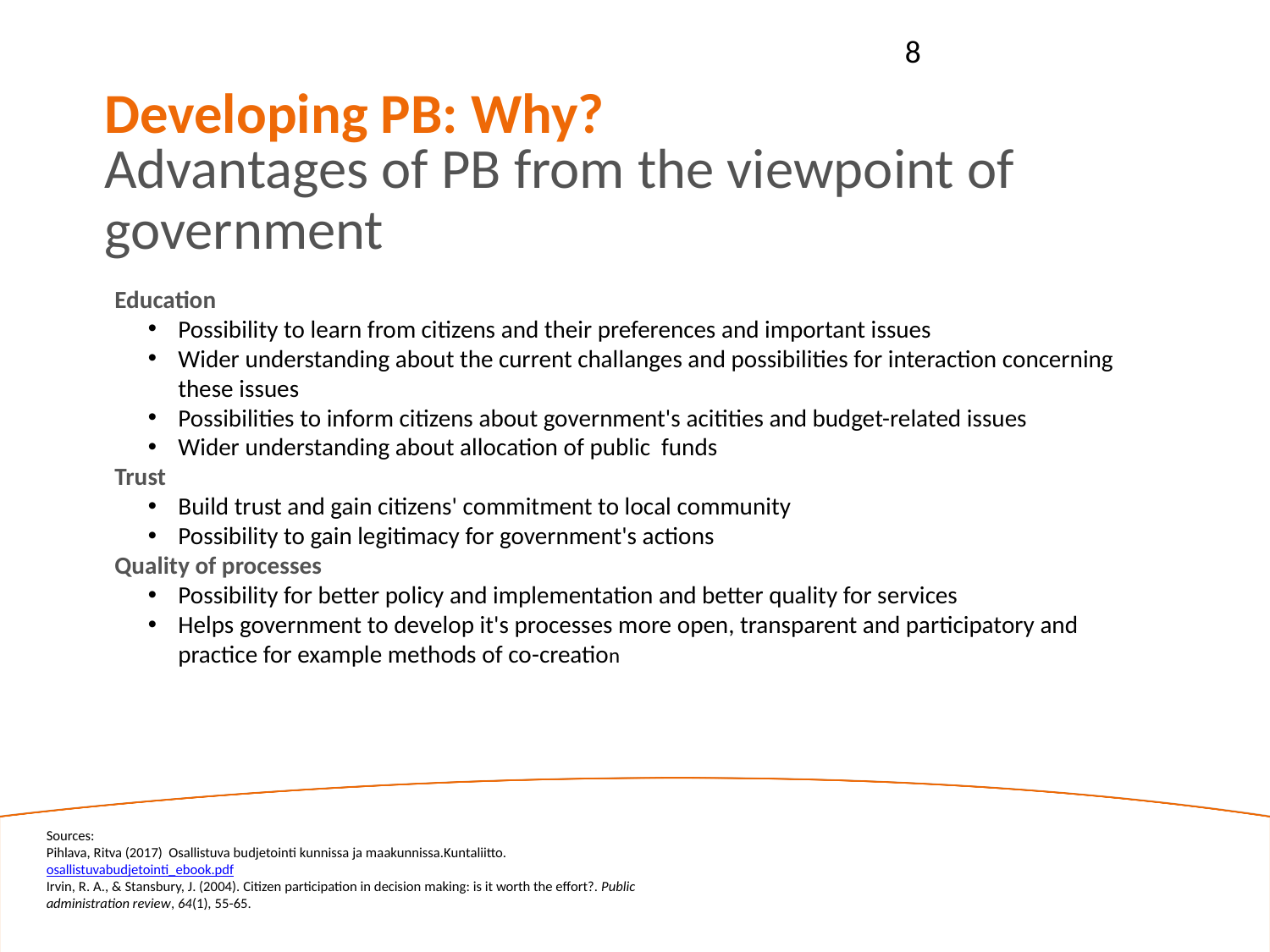

8
Developing PB: Why?
Advantages of PB from the viewpoint of government

Education
Possibility to learn from citizens and their preferences and important issues
Wider understanding about the current challanges and possibilities for interaction concerning these issues
Possibilities to inform citizens about government's acitities and budget-related issues
Wider understanding about allocation of public  funds
Trust
Build trust and gain citizens' commitment to local community
Possibility to gain legitimacy for government's actions
Quality of processes
Possibility for better policy and implementation and better quality for services
Helps government to develop it's processes more open, transparent and participatory and practice for example methods of co-creation
Sources:
Pihlava, Ritva (2017)  Osallistuva budjetointi kunnissa ja maakunnissa.Kuntaliitto. osallistuvabudjetointi_ebook.pdf
Irvin, R. A., & Stansbury, J. (2004). Citizen participation in decision making: is it worth the effort?. Public administration review, 64(1), 55-65.